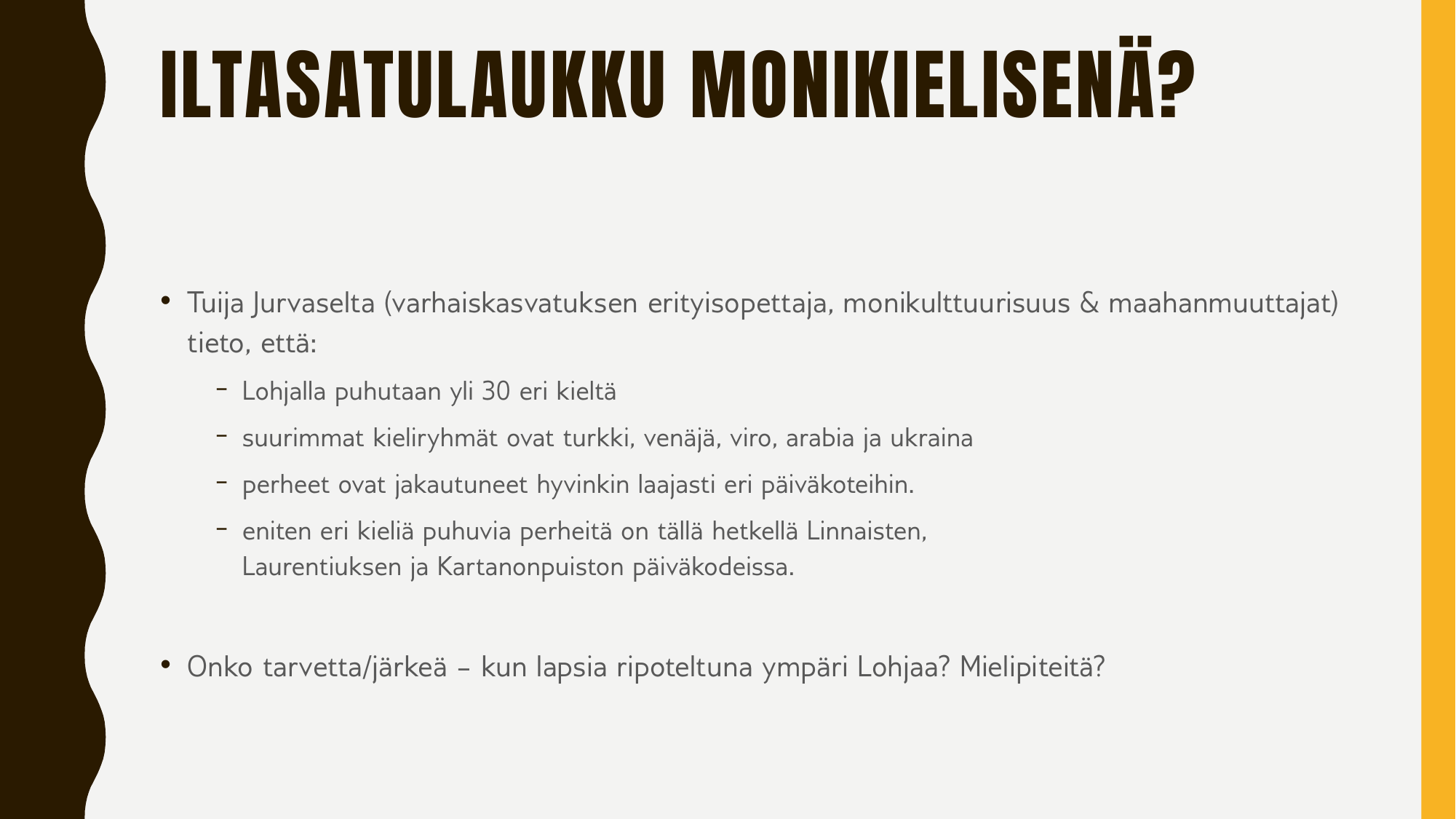

# Iltasatulaukku monikielisenä?
Tuija Jurvaselta (varhaiskasvatuksen erityisopettaja, monikulttuurisuus & maahanmuuttajat) tieto, että:
Lohjalla puhutaan yli 30 eri kieltä
suurimmat kieliryhmät ovat turkki, venäjä, viro, arabia ja ukraina
perheet ovat jakautuneet hyvinkin laajasti eri päiväkoteihin.
eniten eri kieliä puhuvia perheitä on tällä hetkellä Linnaisten,
Laurentiuksen ja Kartanonpuiston päiväkodeissa.

Onko tarvetta/järkeä – kun lapsia ripoteltuna ympäri Lohjaa? Mielipiteitä?